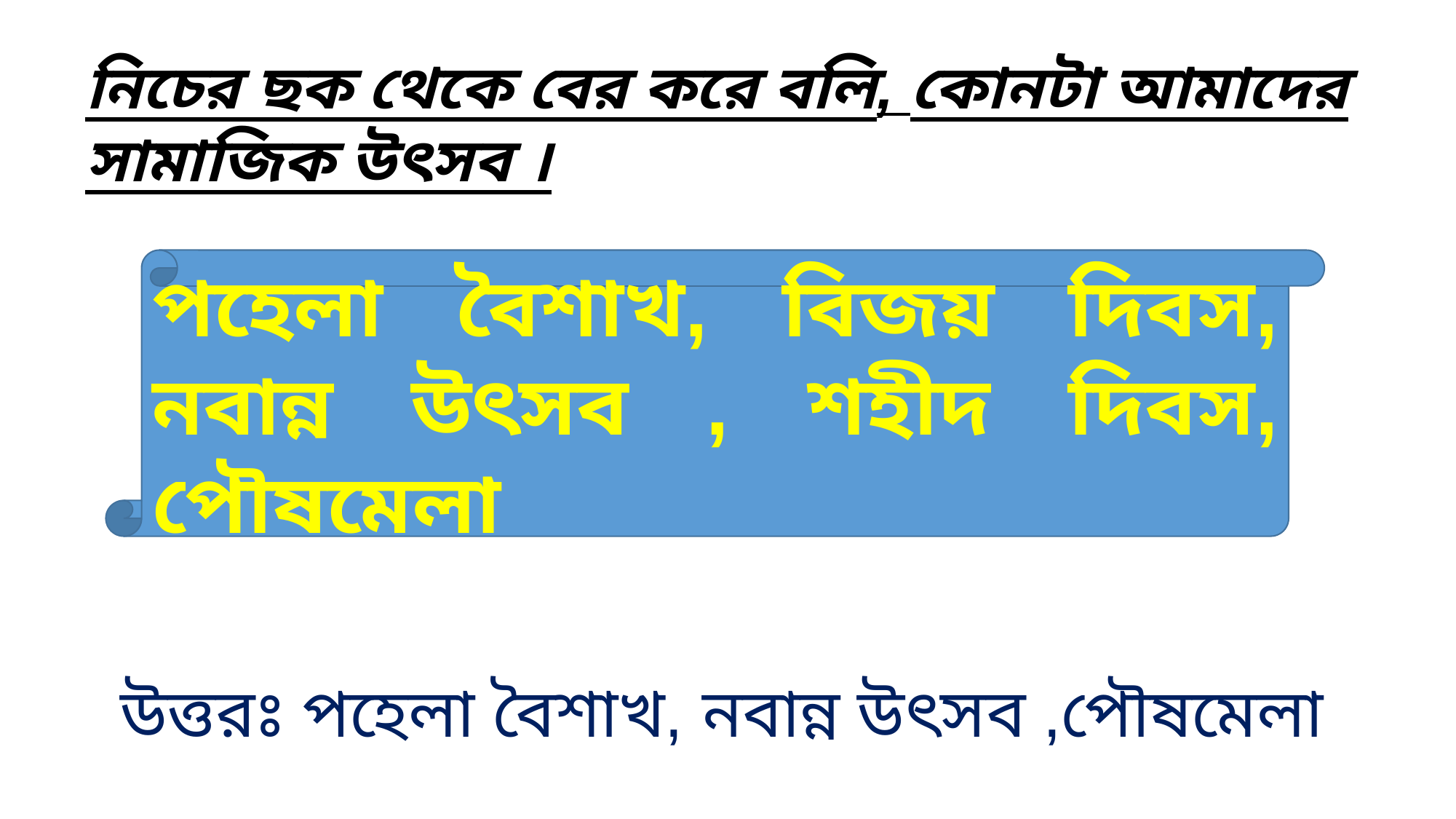

নিচের ছক থেকে বের করে বলি, কোনটা আমাদের সামাজিক উৎসব ।
পহেলা বৈশাখ, বিজয় দিবস, নবান্ন উৎসব , শহীদ দিবস, পৌষমেলা
উত্তরঃ পহেলা বৈশাখ, নবান্ন উৎসব ,পৌষমেলা